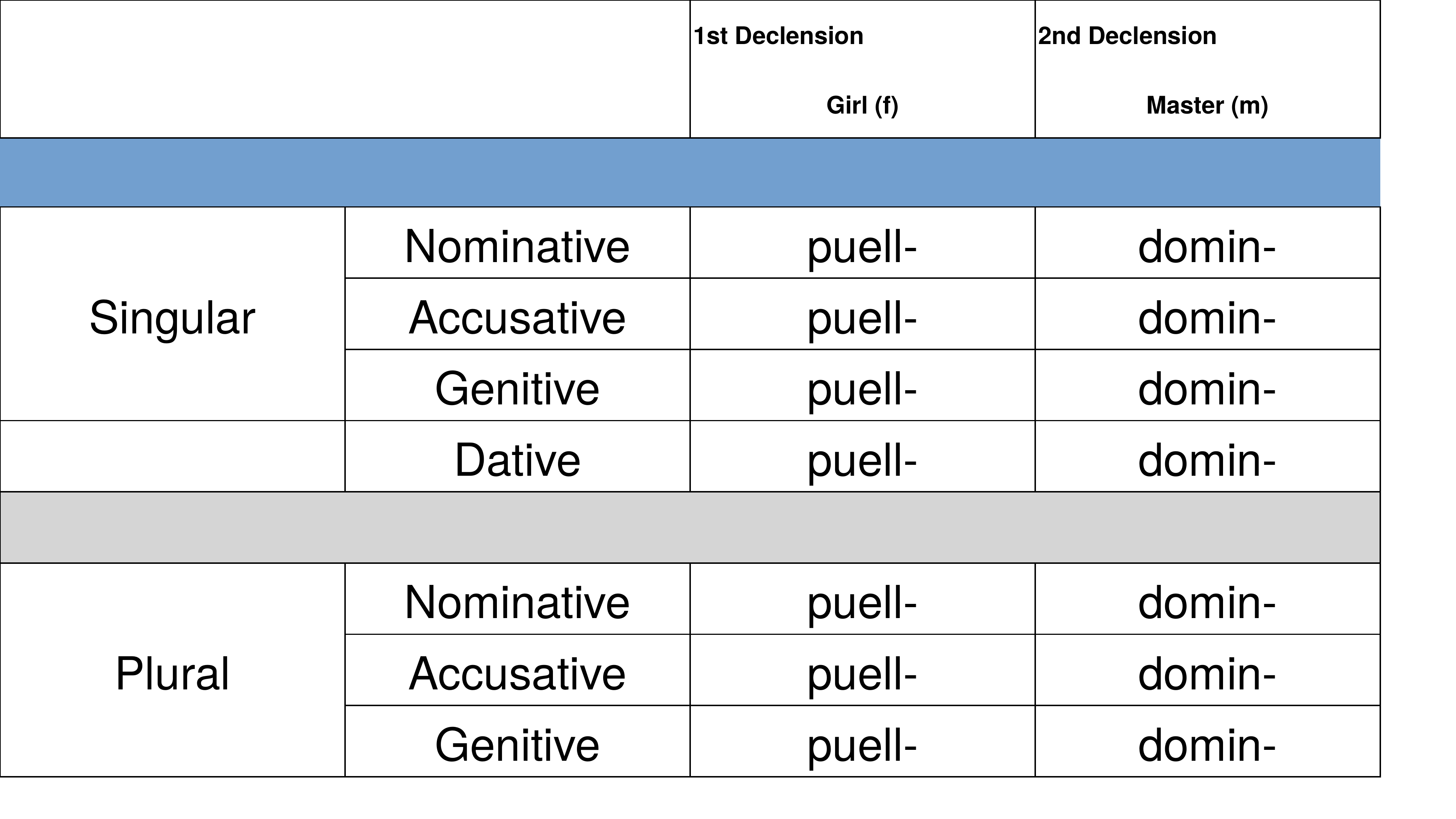

|  |  | 1st Declension Girl (f) | 2nd Declension Master (m) |
| --- | --- | --- | --- |
|  |  |  |  |
| Singular | Nominative | puell- | domin- |
|  | Accusative | puell- | domin- |
|  | Genitive | puell- | domin- |
|  | Dative | puell- | domin- |
|  |  |  |  |
| Plural | Nominative | puell- | domin- |
|  | Accusative | puell- | domin- |
|  | Genitive | puell- | domin- |
|  | Dative | puell- | domin- |